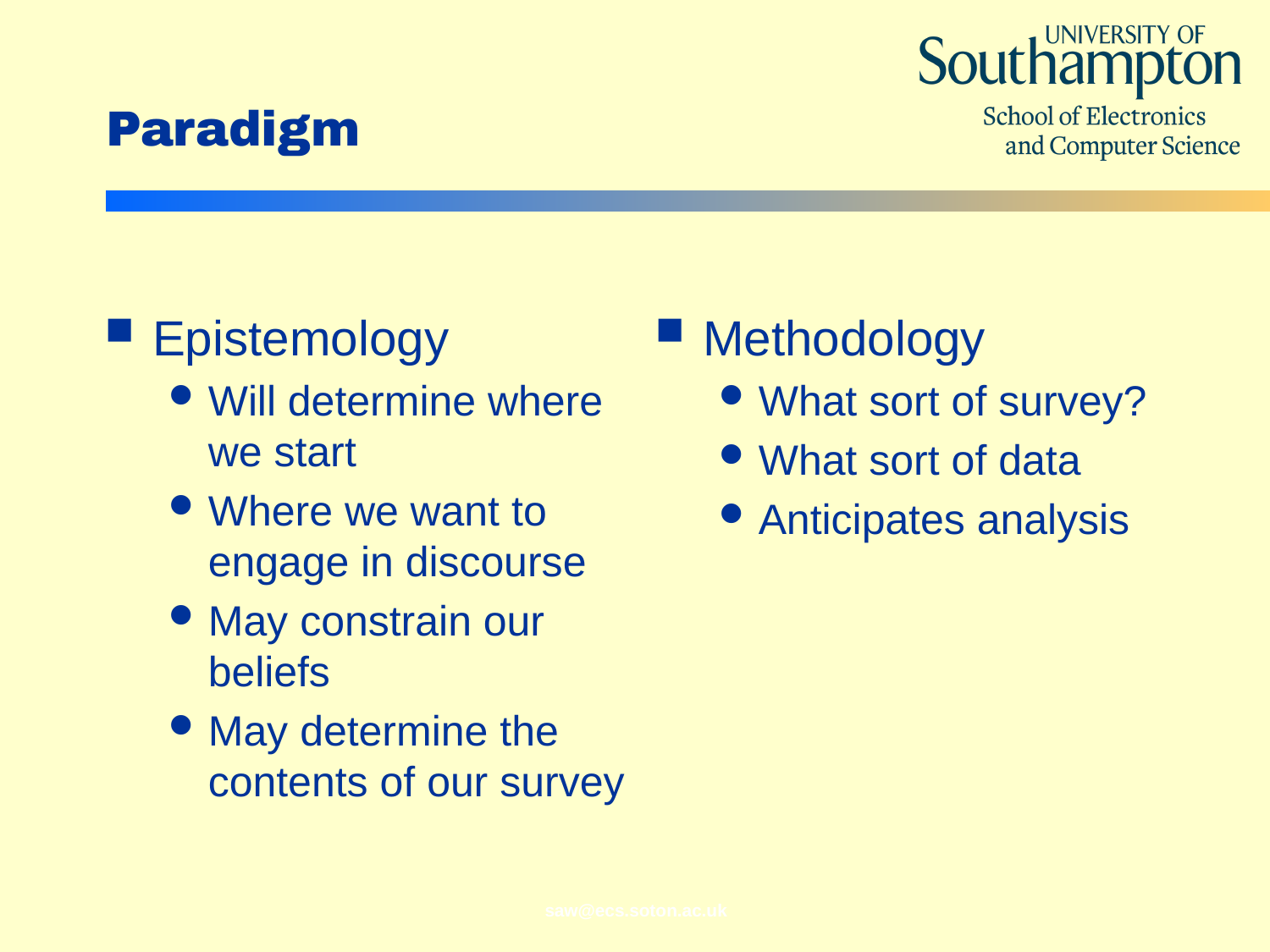

# Paradigm
Epistemology
Will determine where we start
Where we want to engage in discourse
May constrain our beliefs
May determine the contents of our survey
Methodology
What sort of survey?
What sort of data
Anticipates analysis
saw@ecs.soton.ac.uk